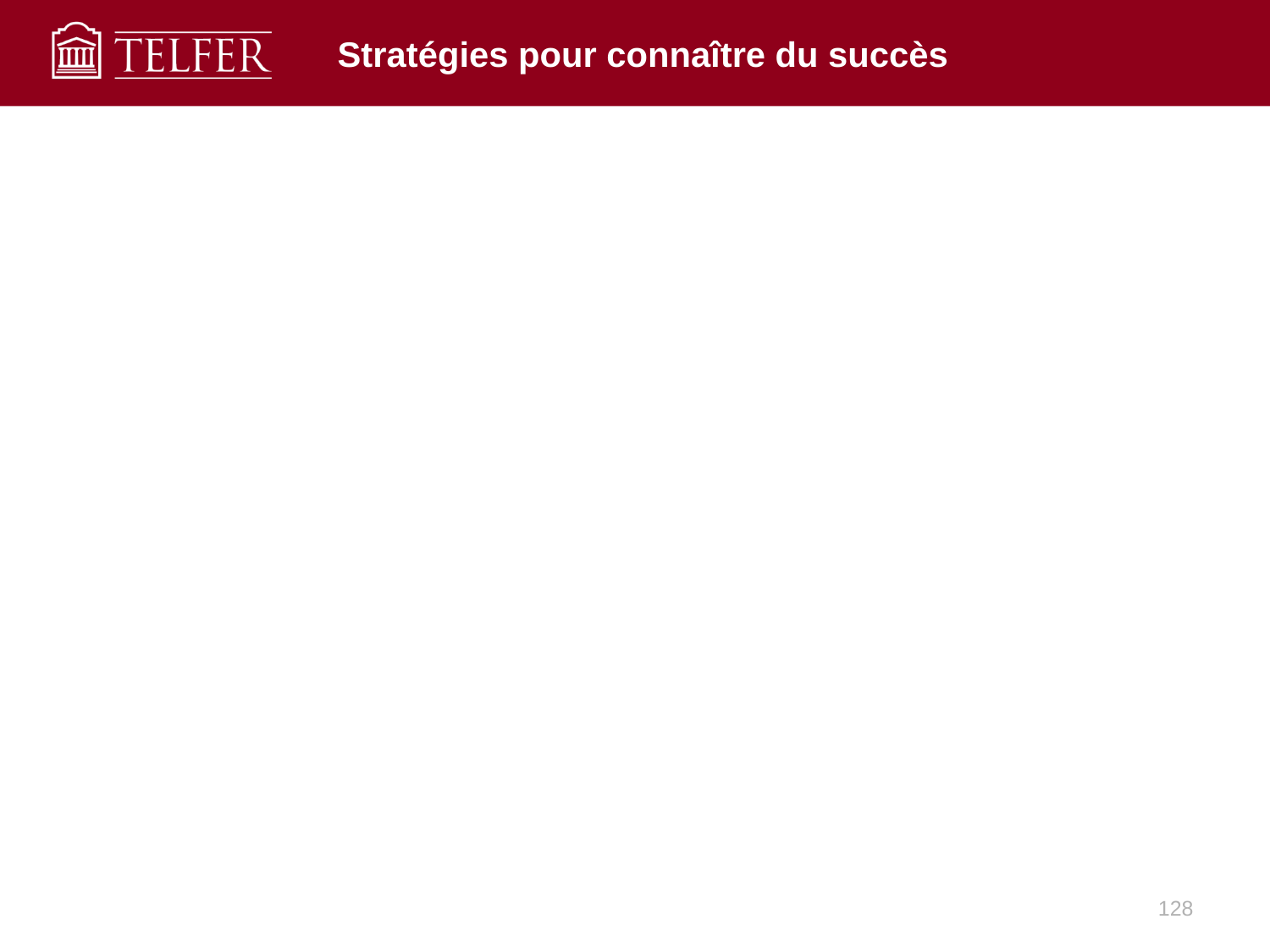

# Stratégies pour connaître du succès
128